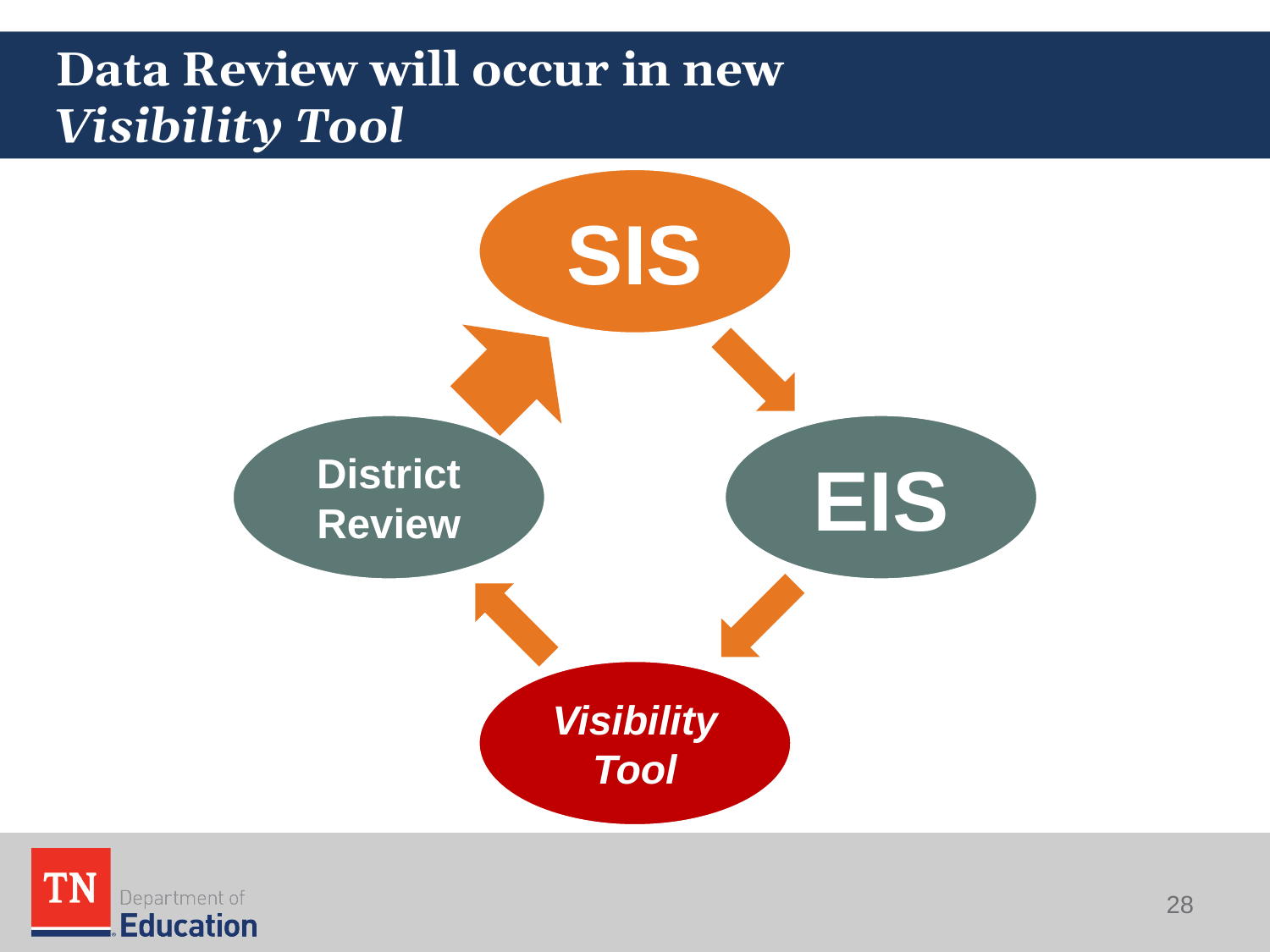

# Data Review will occur in new Visibility Tool
SIS
EIS
Visibility Tool
District Review
28